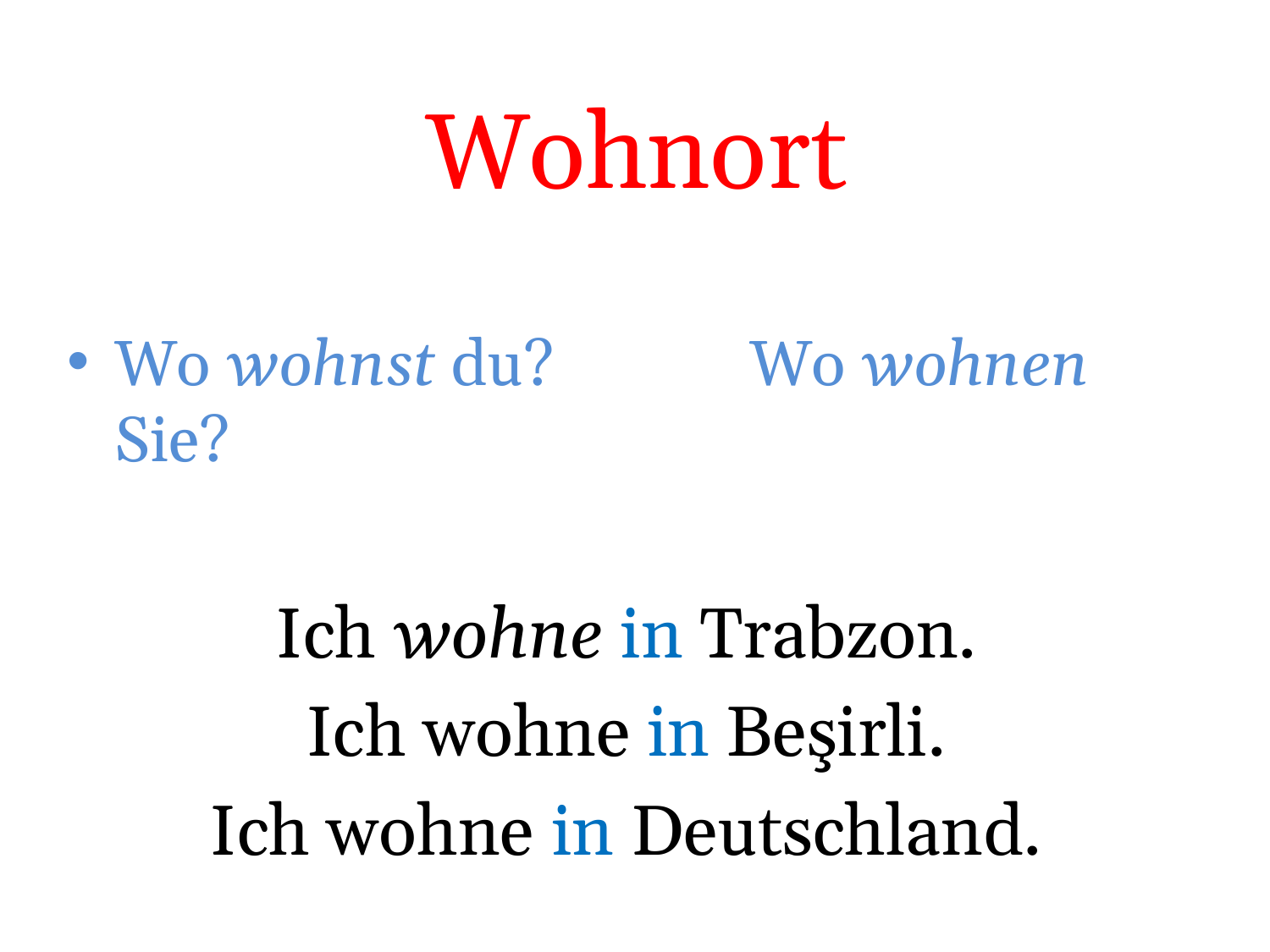

Wohnort
Wo wohnst du?		Wo wohnen Sie?

Ich wohne in Trabzon.
Ich wohne in Beşirli.
Ich wohne in Deutschland.